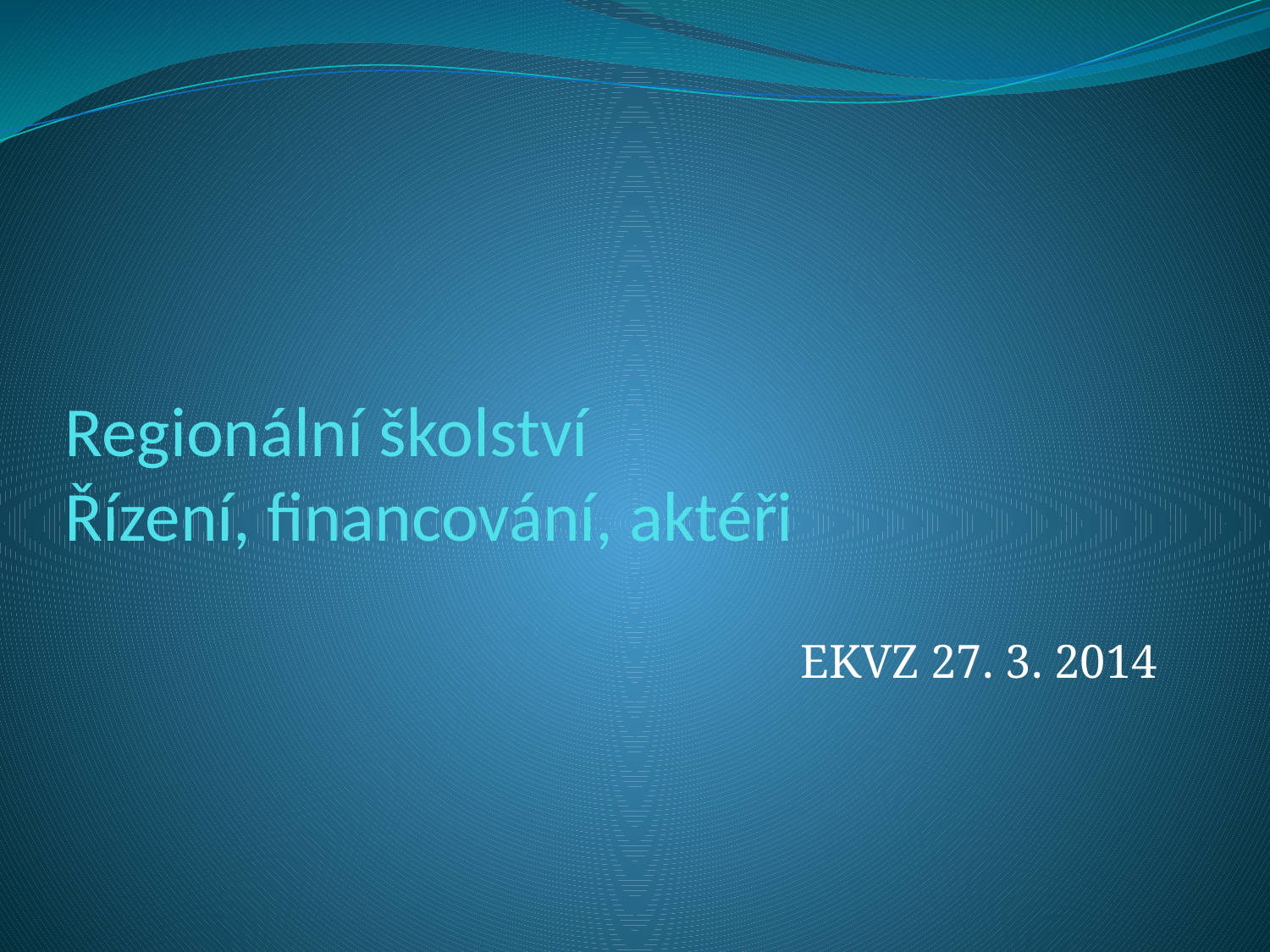

# Regionální školství Řízení, financování, aktéři
EKVZ 27. 3. 2014